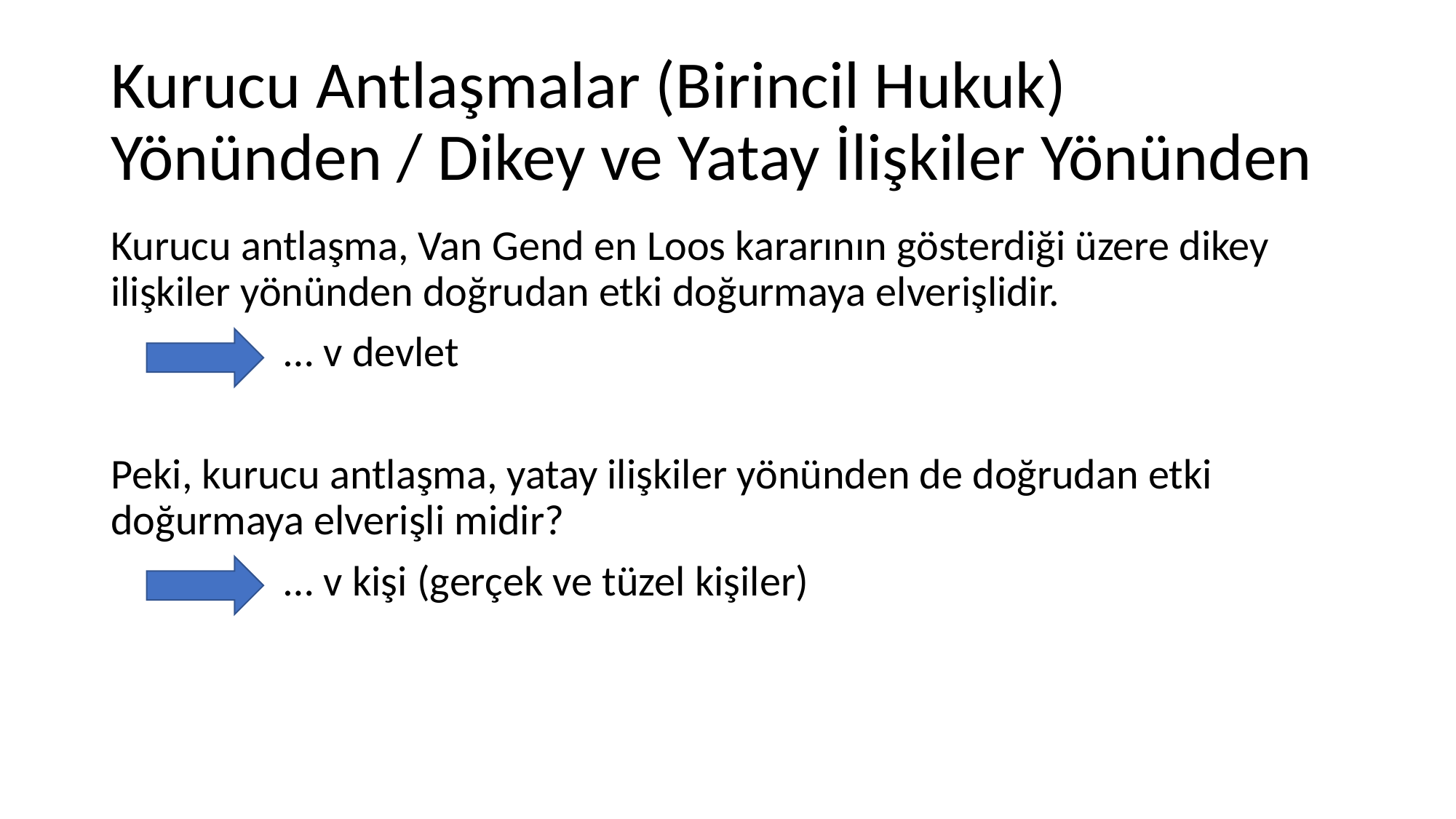

# Kurucu Antlaşmalar (Birincil Hukuk) Yönünden / Dikey ve Yatay İlişkiler Yönünden
Kurucu antlaşma, Van Gend en Loos kararının gösterdiği üzere dikey ilişkiler yönünden doğrudan etki doğurmaya elverişlidir.
                  … v devlet

Peki, kurucu antlaşma, yatay ilişkiler yönünden de doğrudan etki doğurmaya elverişli midir?
                  … v kişi (gerçek ve tüzel kişiler)